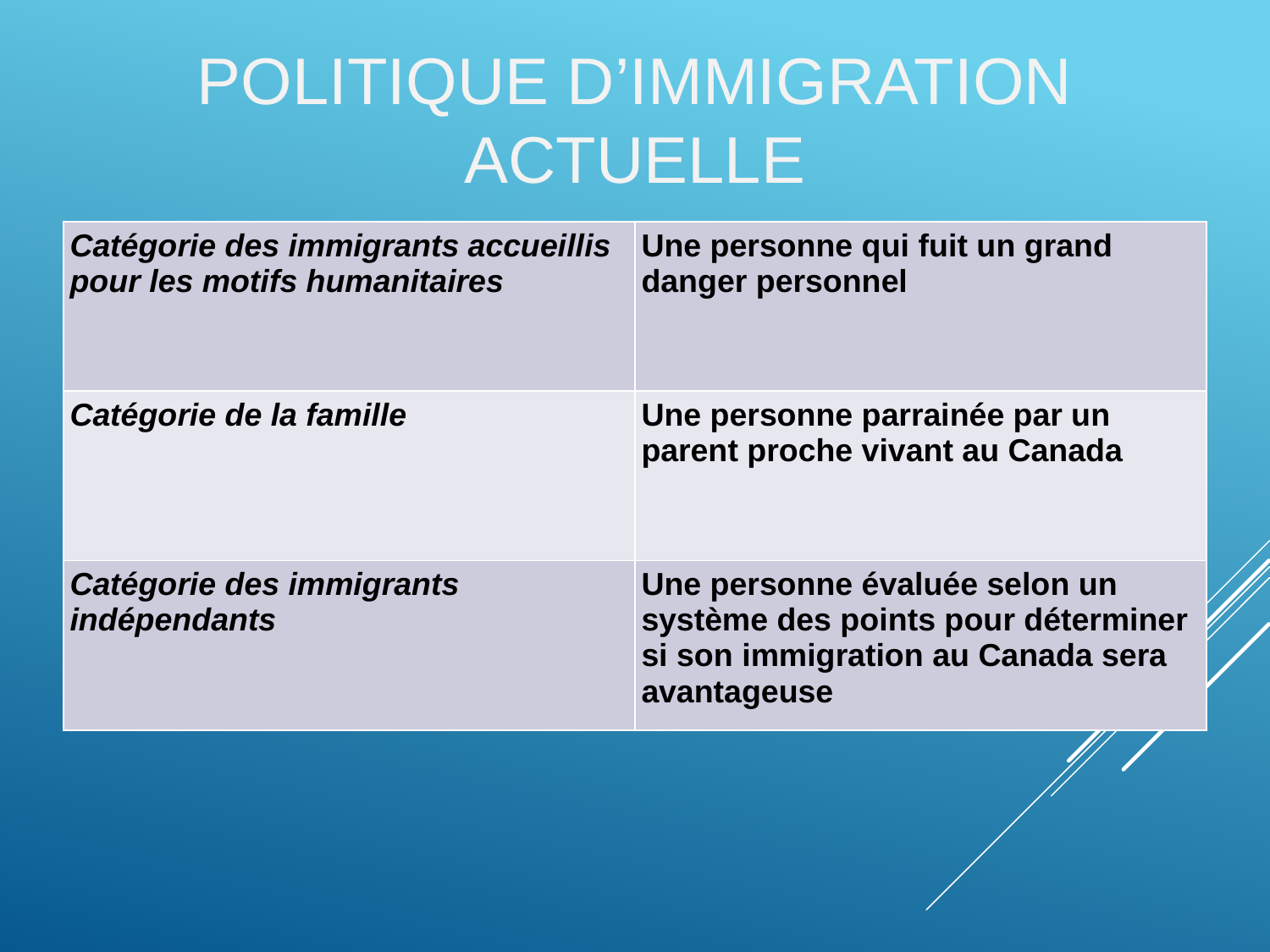

# Politique d’immigration actuelle
| Catégorie des immigrants accueillis pour les motifs humanitaires | Une personne qui fuit un grand danger personnel |
| --- | --- |
| Catégorie de la famille | Une personne parrainée par un parent proche vivant au Canada |
| Catégorie des immigrants indépendants | Une personne évaluée selon un système des points pour déterminer si son immigration au Canada sera avantageuse |